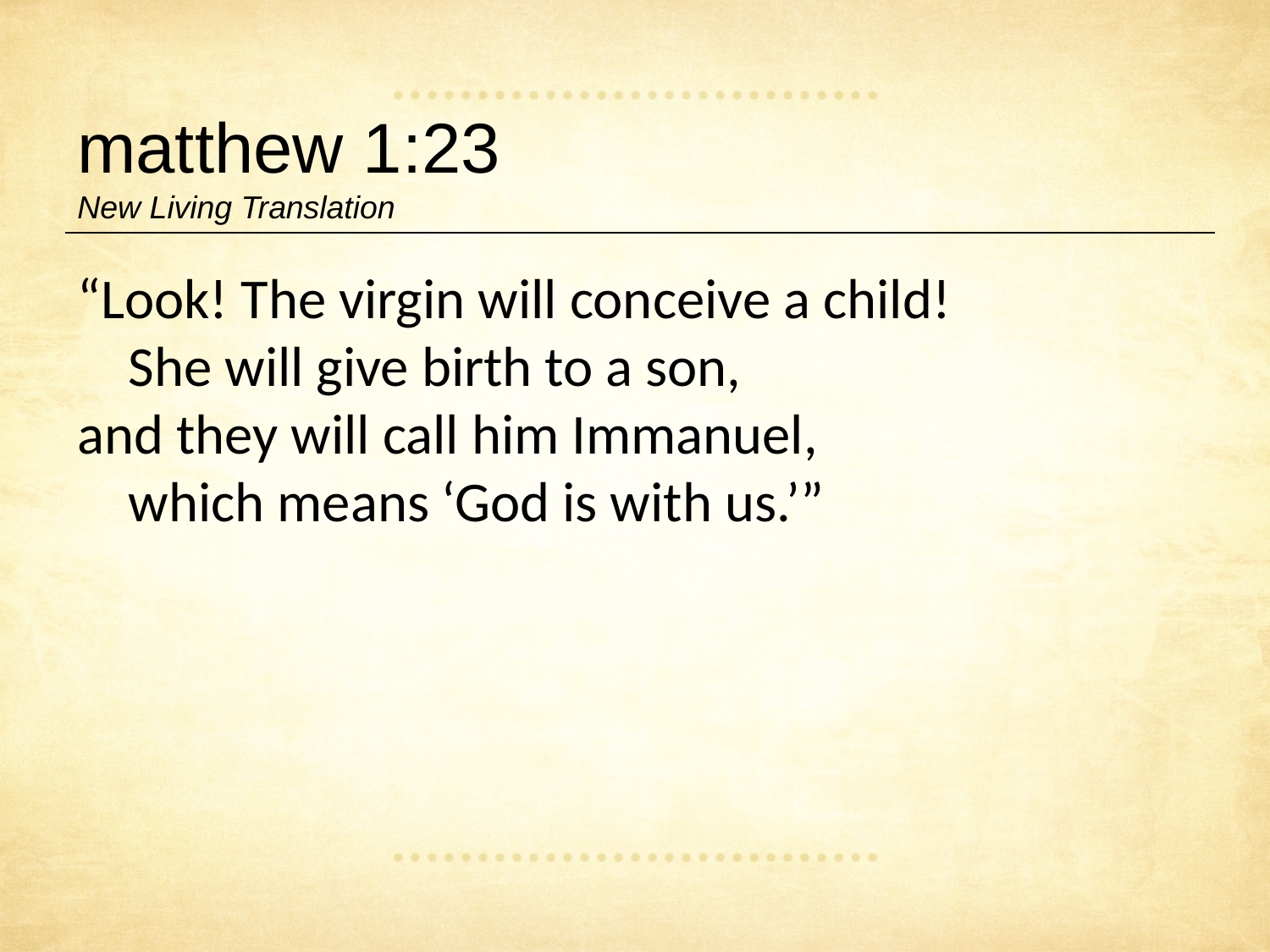

matthew 1:23
New Living Translation
“Look! The virgin will conceive a child!
    She will give birth to a son,
and they will call him Immanuel,
    which means ‘God is with us.’”